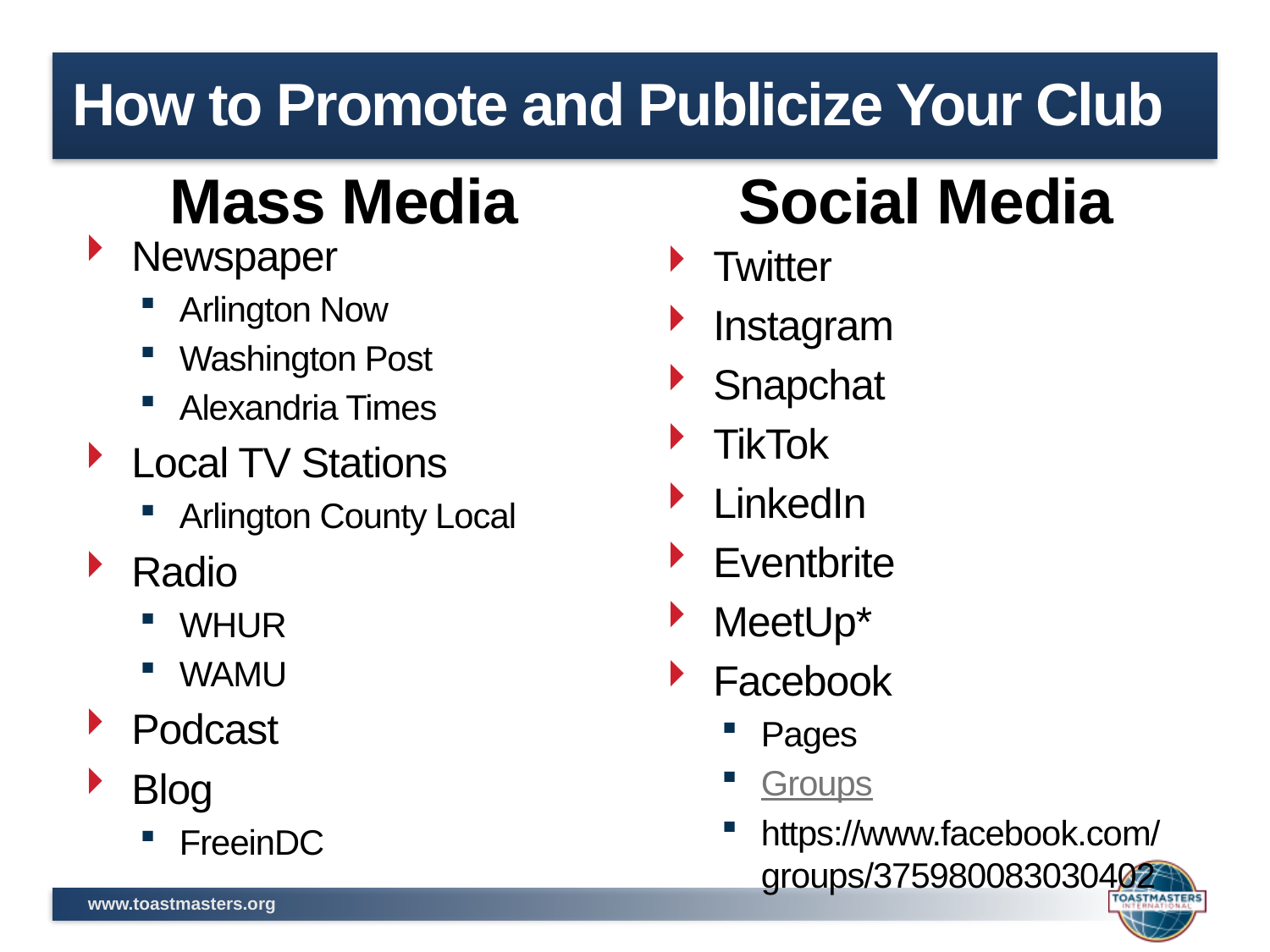

# How to Promote and Publicize Your Club
Mass Media
Social Media
Newspaper
Arlington Now
Washington Post
Alexandria Times
Local TV Stations
Arlington County Local
Radio
WHUR
WAMU
Podcast
Blog
FreeinDC
Twitter
Instagram
Snapchat
TikTok
LinkedIn
Eventbrite
MeetUp*
Facebook
Pages
Groups
https://www.facebook.com/groups/375980083030402